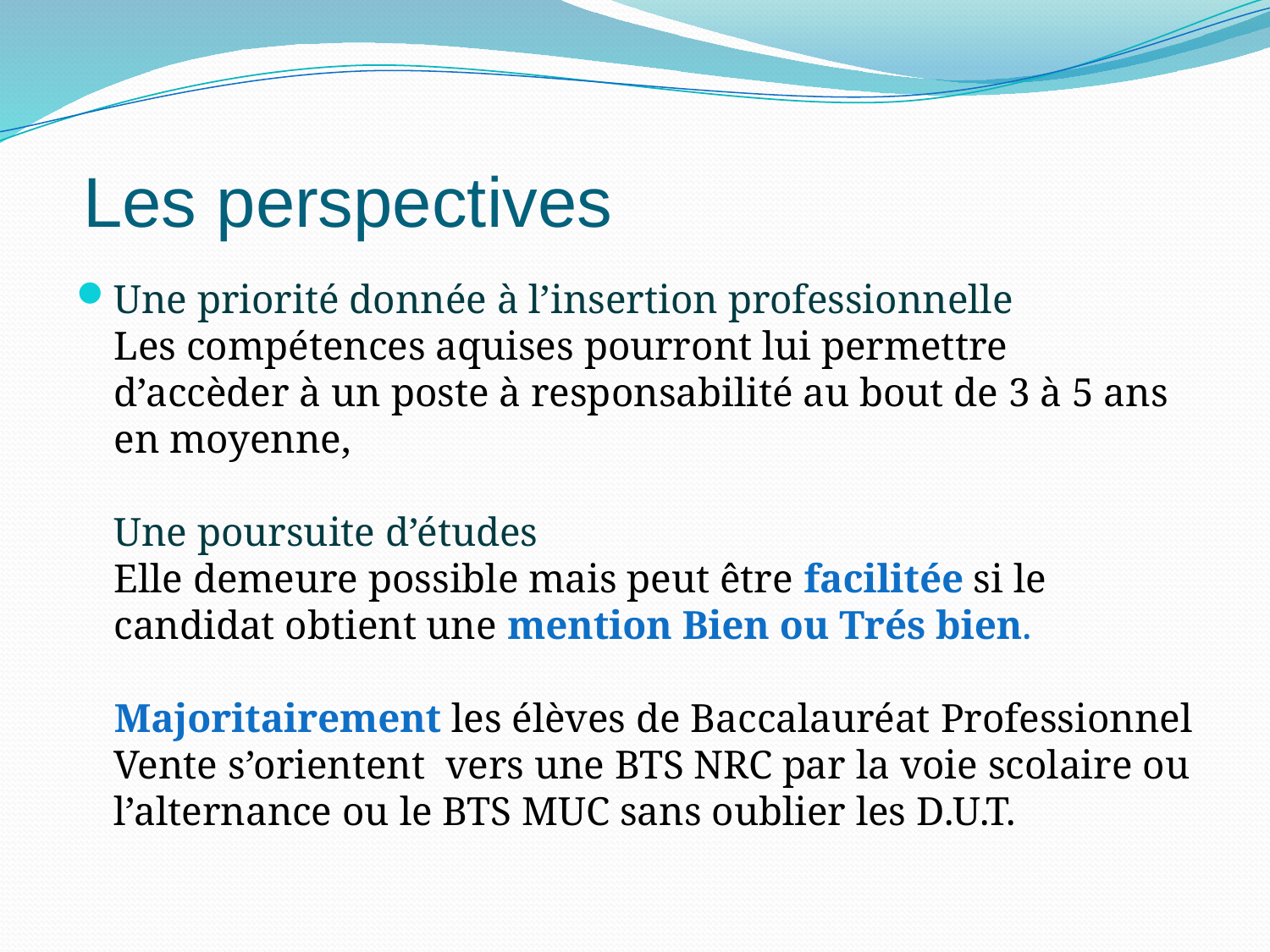

# Les perspectives Une priorité donnée à l’insertion professionnelle Les compétences aquises pourront lui permettre d’accèder à un poste à responsabilité au bout de 3 à 5 ans en moyenne, Une poursuite d’études Elle demeure possible mais peut être facilitée si le candidat obtient une mention Bien ou Trés bien. Majoritairement les élèves de Baccalauréat Professionnel s’orientent  vers une BTS M.U.C. par la voie scolaire ou l’alternance ou le BTS N.R.C sans oublier les D.U.T. Les perspectives
Une priorité donnée à l’insertion professionnelle
Les compétences aquises pourront lui permettre d’accèder à un poste à responsabilité au bout de 3 à 5 ans en moyenne,
Une poursuite d’études
Elle demeure possible mais peut être facilitée si le candidat obtient une mention Bien ou Trés bien.
Majoritairement les élèves de Baccalauréat Professionnel Vente s’orientent  vers une BTS NRC par la voie scolaire ou l’alternance ou le BTS MUC sans oublier les D.U.T.